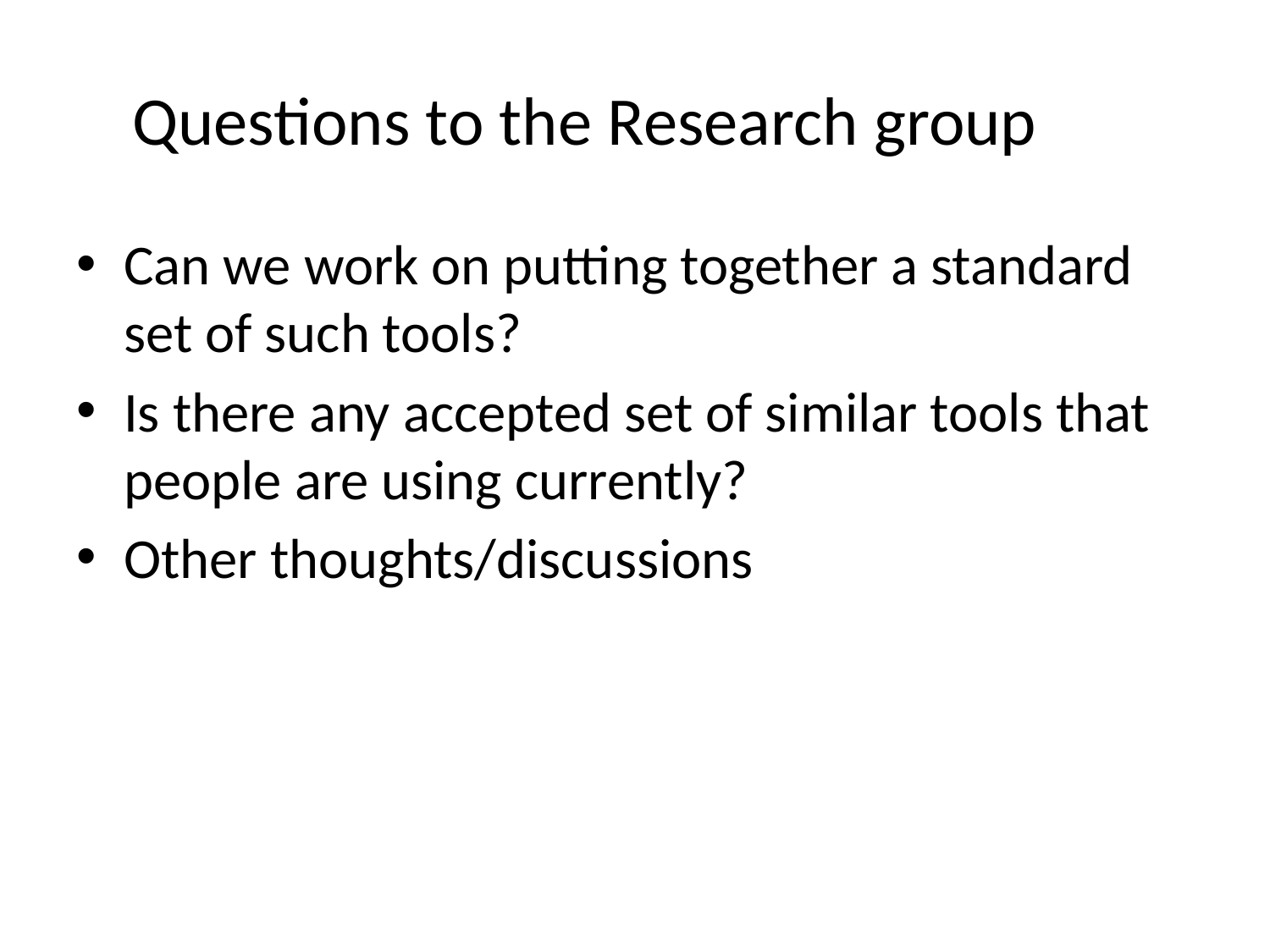

# Questions to the Research group
Can we work on putting together a standard set of such tools?
Is there any accepted set of similar tools that people are using currently?
Other thoughts/discussions